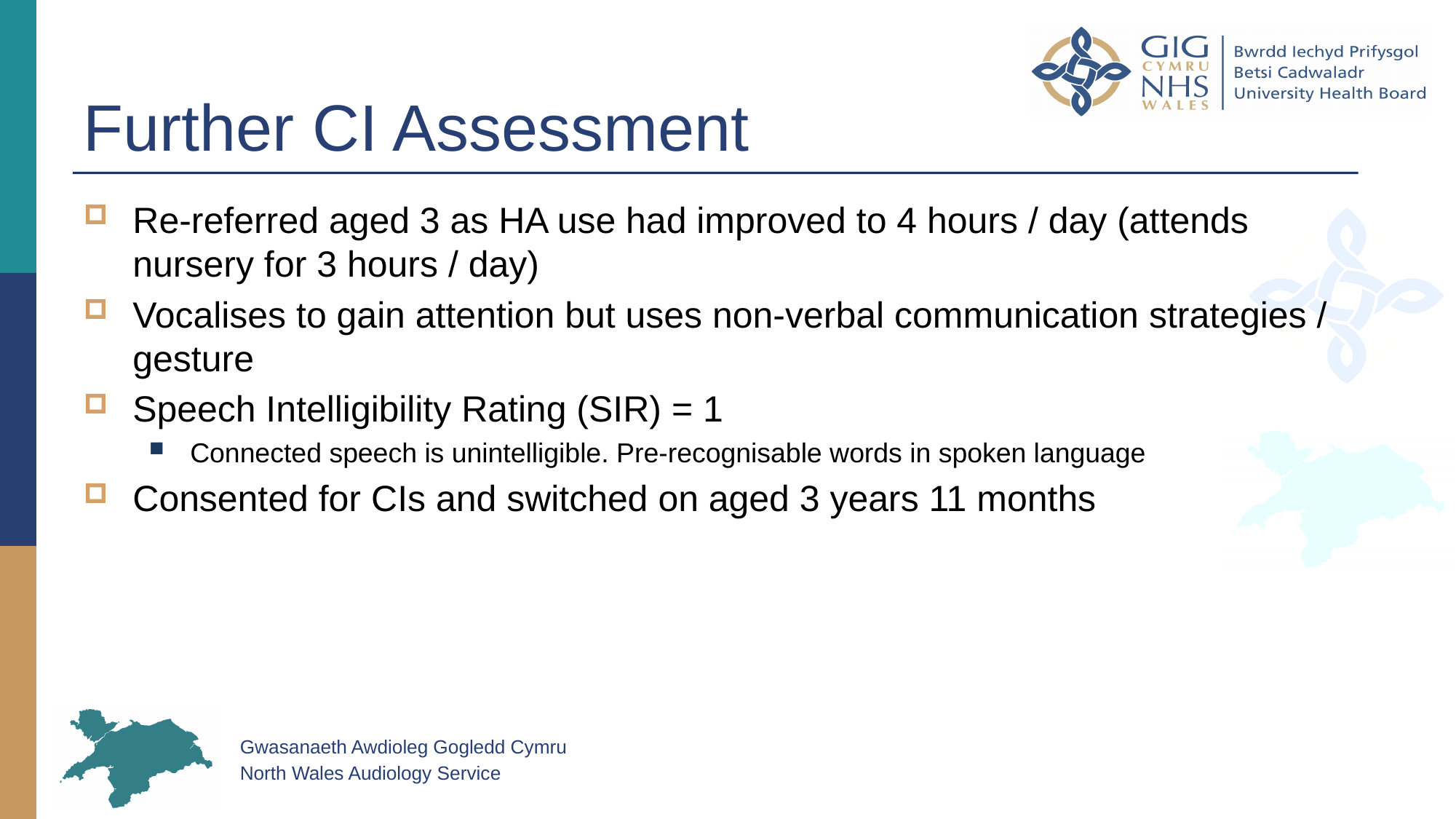

# Further CI Assessment
Re-referred aged 3 as HA use had improved to 4 hours / day (attends nursery for 3 hours / day)
Vocalises to gain attention but uses non-verbal communication strategies / gesture
Speech Intelligibility Rating (SIR) = 1
Connected speech is unintelligible. Pre-recognisable words in spoken language
Consented for CIs and switched on aged 3 years 11 months